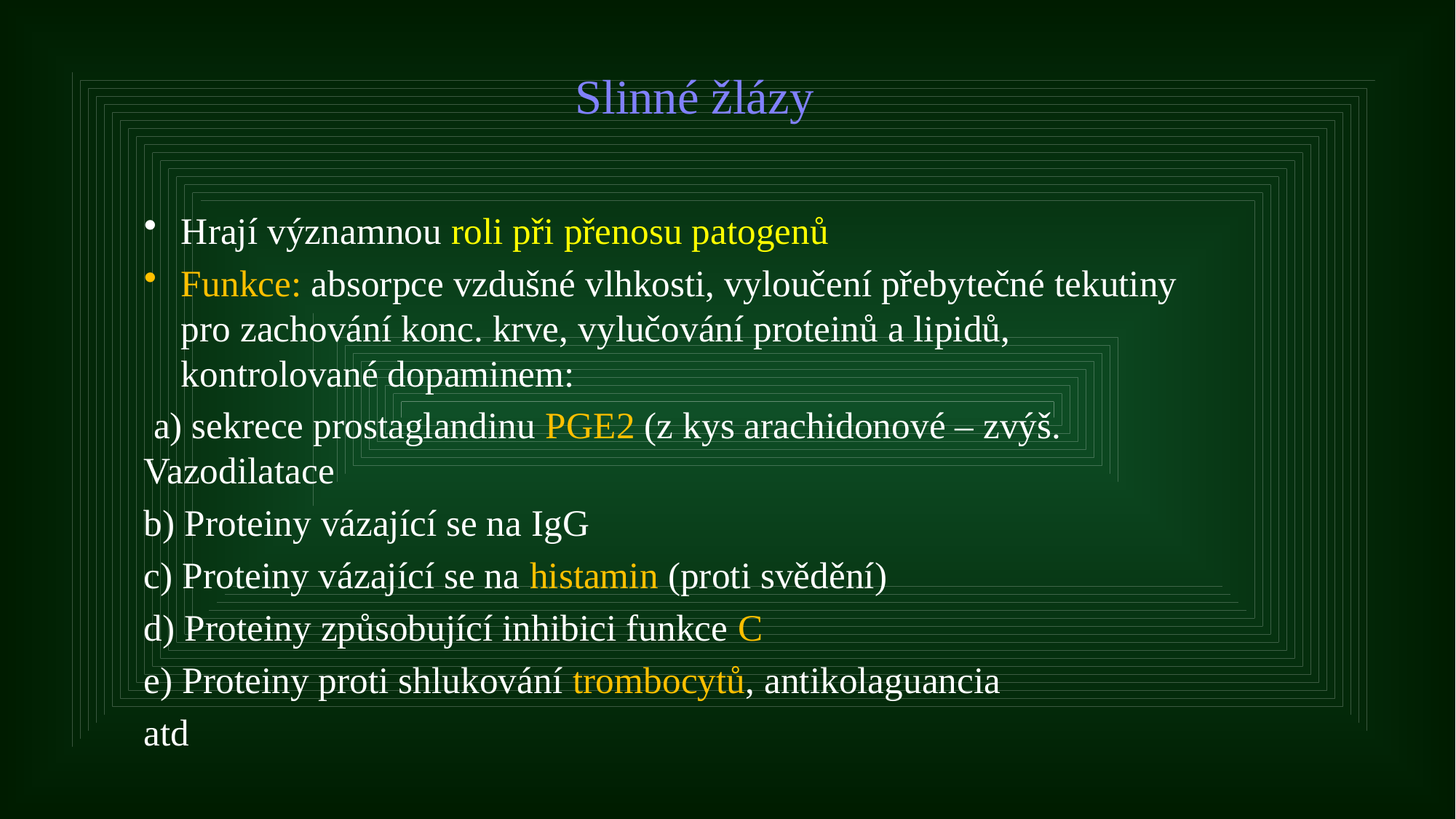

# Slinné žlázy
Hrají významnou roli při přenosu patogenů
Funkce: absorpce vzdušné vlhkosti, vyloučení přebytečné tekutiny pro zachování konc. krve, vylučování proteinů a lipidů, kontrolované dopaminem:
 a) sekrece prostaglandinu PGE2 (z kys arachidonové – zvýš. Vazodilatace
b) Proteiny vázající se na IgG
c) Proteiny vázající se na histamin (proti svědění)
d) Proteiny způsobující inhibici funkce C
e) Proteiny proti shlukování trombocytů, antikolaguancia
atd